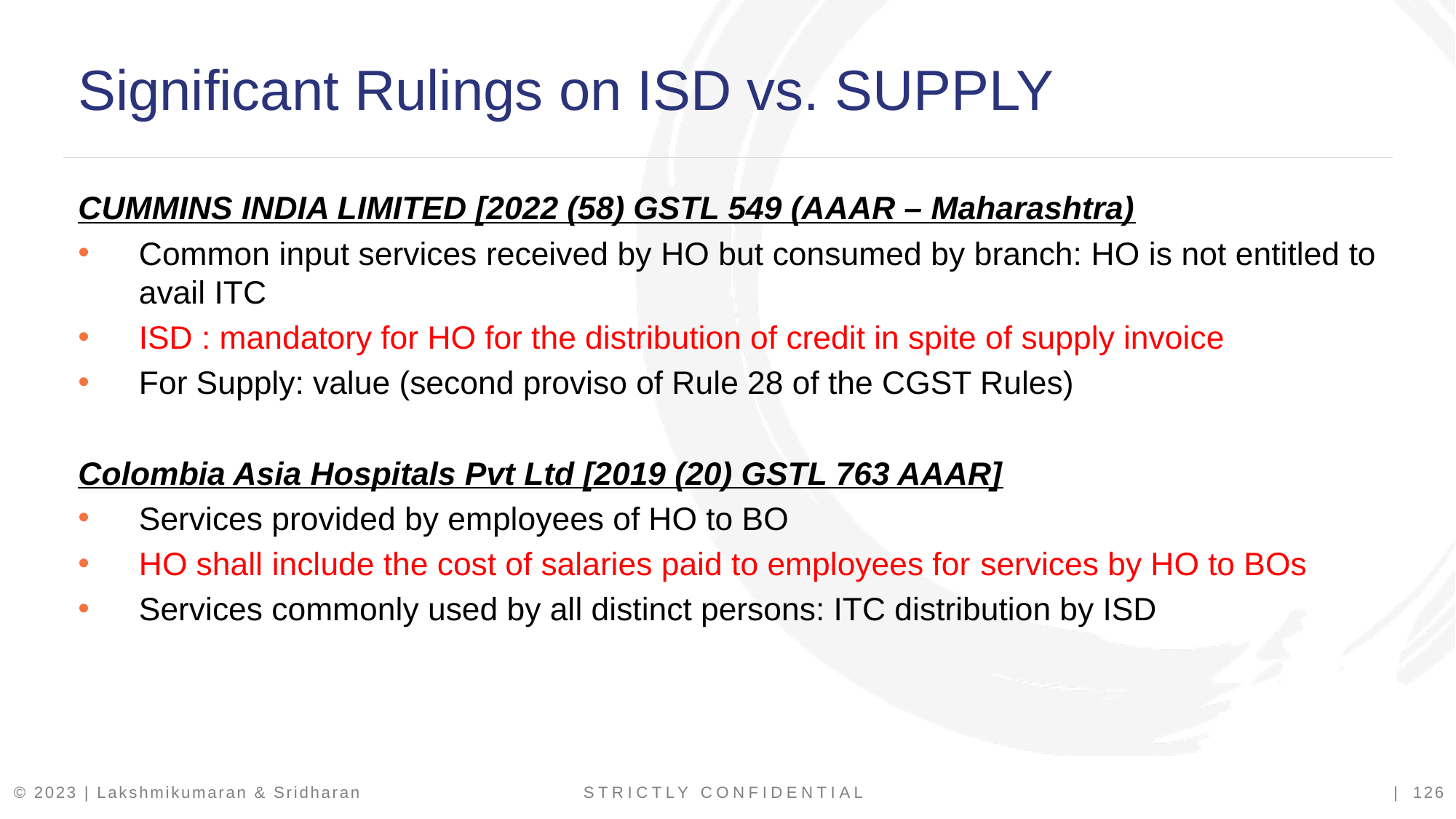

Significant Rulings on ISD vs. SUPPLY
CUMMINS INDIA LIMITED [2022 (58) GSTL 549 (AAAR – Maharashtra)
Common input services received by HO but consumed by branch: HO is not entitled to avail ITC
ISD : mandatory for HO for the distribution of credit in spite of supply invoice
For Supply: value (second proviso of Rule 28 of the CGST Rules)

Colombia Asia Hospitals Pvt Ltd [2019 (20) GSTL 763 AAAR]
Services provided by employees of HO to BO
HO shall include the cost of salaries paid to employees for services by HO to BOs
Services commonly used by all distinct persons: ITC distribution by ISD